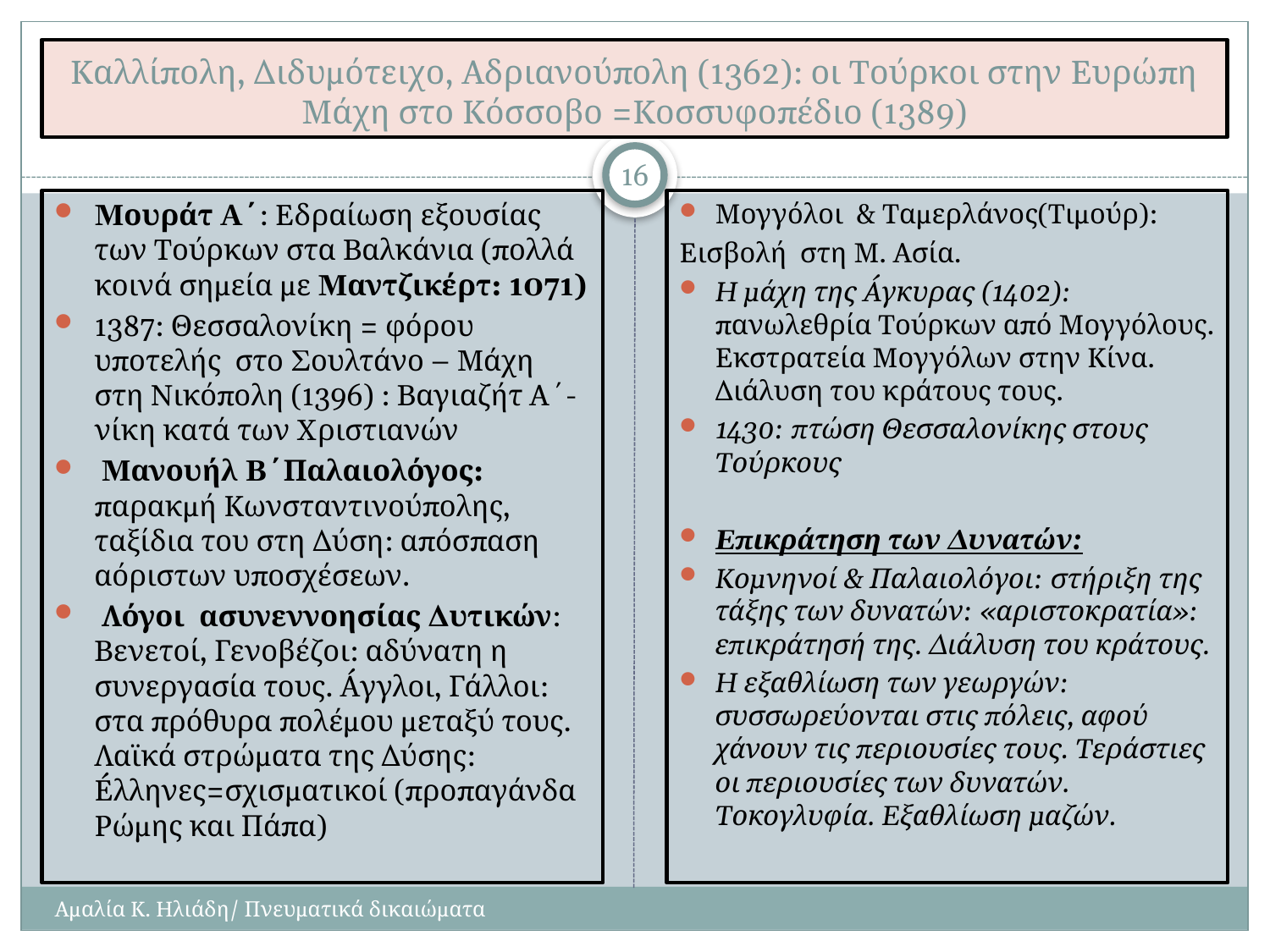

# Καλλίπολη, Διδυμότειχο, Αδριανούπολη (1362): οι Τούρκοι στην Ευρώπη Μάχη στο Κόσσοβο =Κοσσυφοπέδιο (1389)
16
Μουράτ Α΄: Εδραίωση εξουσίας των Τούρκων στα Βαλκάνια (πολλά κοινά σημεία με Μαντζικέρτ: 1071)
1387: Θεσσαλονίκη = φόρου υποτελής  στο Σουλτάνο – Μάχη στη Νικόπολη (1396) : Βαγιαζήτ Α΄- νίκη κατά των Χριστιανών
 Μανουήλ Β΄Παλαιολόγος: παρακμή Κωνσταντινούπολης, ταξίδια του στη Δύση: απόσπαση αόριστων υποσχέσεων.
 Λόγοι  ασυνεννοησίας Δυτικών: Βενετοί, Γενοβέζοι: αδύνατη η συνεργασία τους. Άγγλοι, Γάλλοι: στα πρόθυρα πολέμου μεταξύ τους. Λαϊκά στρώματα της Δύσης: Έλληνες=σχισματικοί (προπαγάνδα Ρώμης και Πάπα)

Μογγόλοι  & Ταμερλάνος(Τιμούρ):
Εισβολή  στη Μ. Ασία.
Η μάχη της Άγκυρας (1402): πανωλεθρία Τούρκων από Μογγόλους. Εκστρατεία Μογγόλων στην Κίνα. Διάλυση του κράτους τους.
1430: πτώση Θεσσαλονίκης στους Τούρκους

Επικράτηση των Δυνατών:
Κομνηνοί & Παλαιολόγοι: στήριξη της τάξης των δυνατών: «αριστοκρατία»: επικράτησή της. Διάλυση του κράτους.
Η εξαθλίωση των γεωργών: συσσωρεύονται στις πόλεις, αφού χάνουν τις περιουσίες τους. Τεράστιες οι περιουσίες των δυνατών. Τοκογλυφία. Εξαθλίωση μαζών.
Αμαλία Κ. Ηλιάδη/ Πνευματικά δικαιώματα